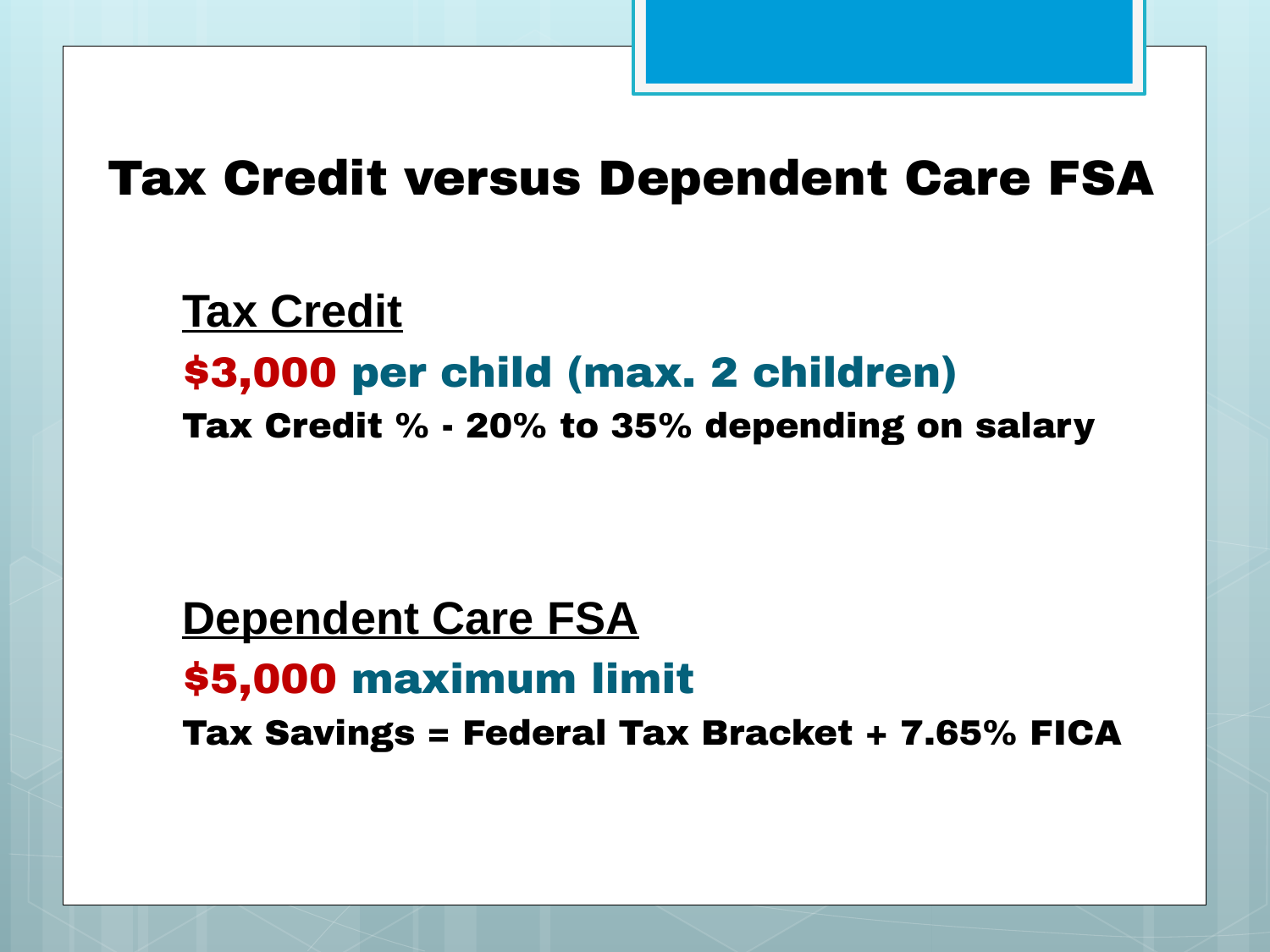

# Tax Credit versus Dependent Care FSA
Tax Credit
$3,000 per child (max. 2 children)
Tax Credit % - 20% to 35% depending on salary
Dependent Care FSA
$5,000 maximum limit
Tax Savings = Federal Tax Bracket + 7.65% FICA